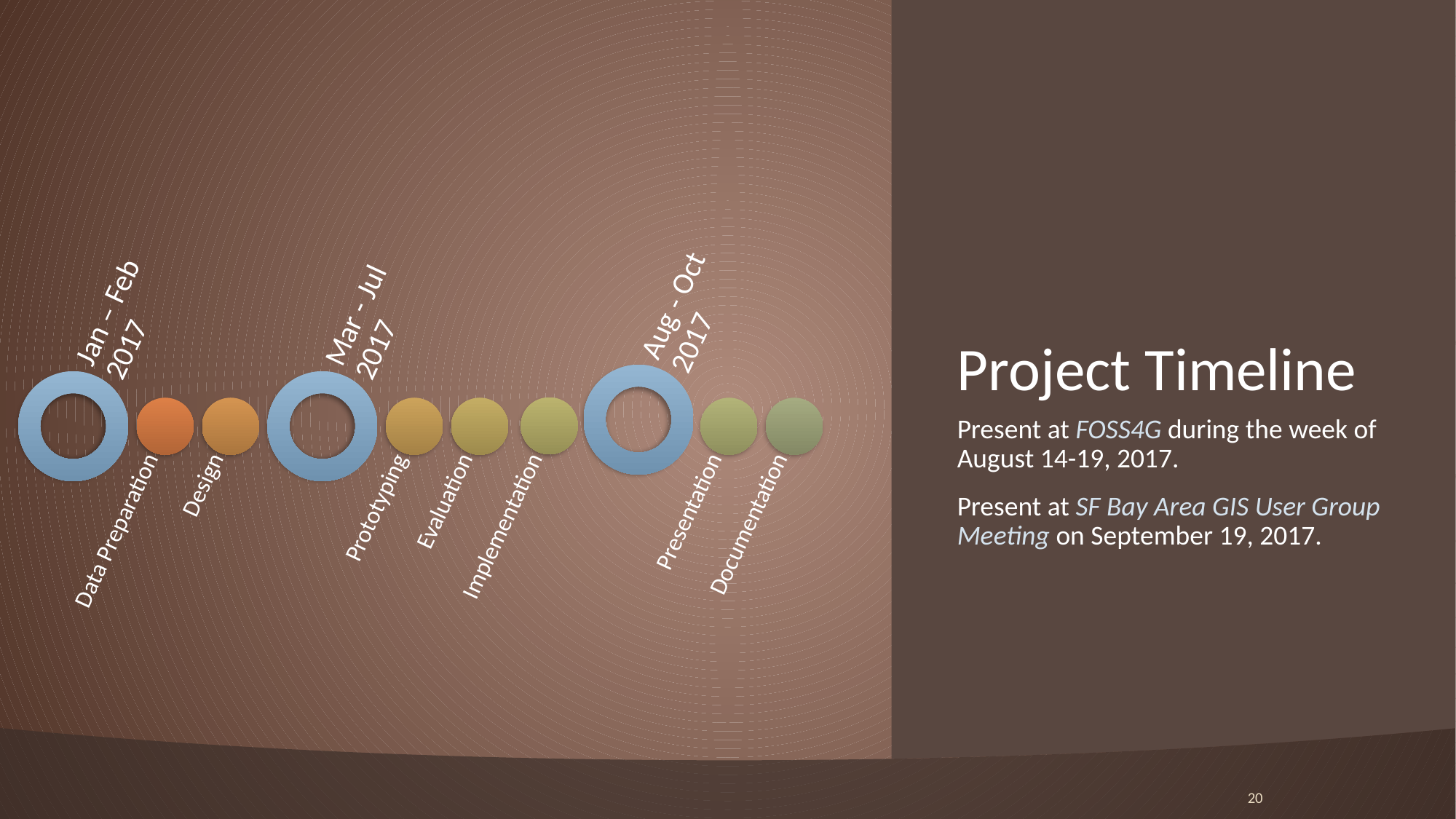

# Project Timeline
Aug - Oct 2017
Jan – Feb 2017
Mar - Jul 2017

Present at FOSS4G during the week of August 14-19, 2017.
Present at SF Bay Area GIS User Group Meeting on September 19, 2017.
Evaluation
Presentation
Prototyping
Documentation
Design
Implementation
Data Preparation
20